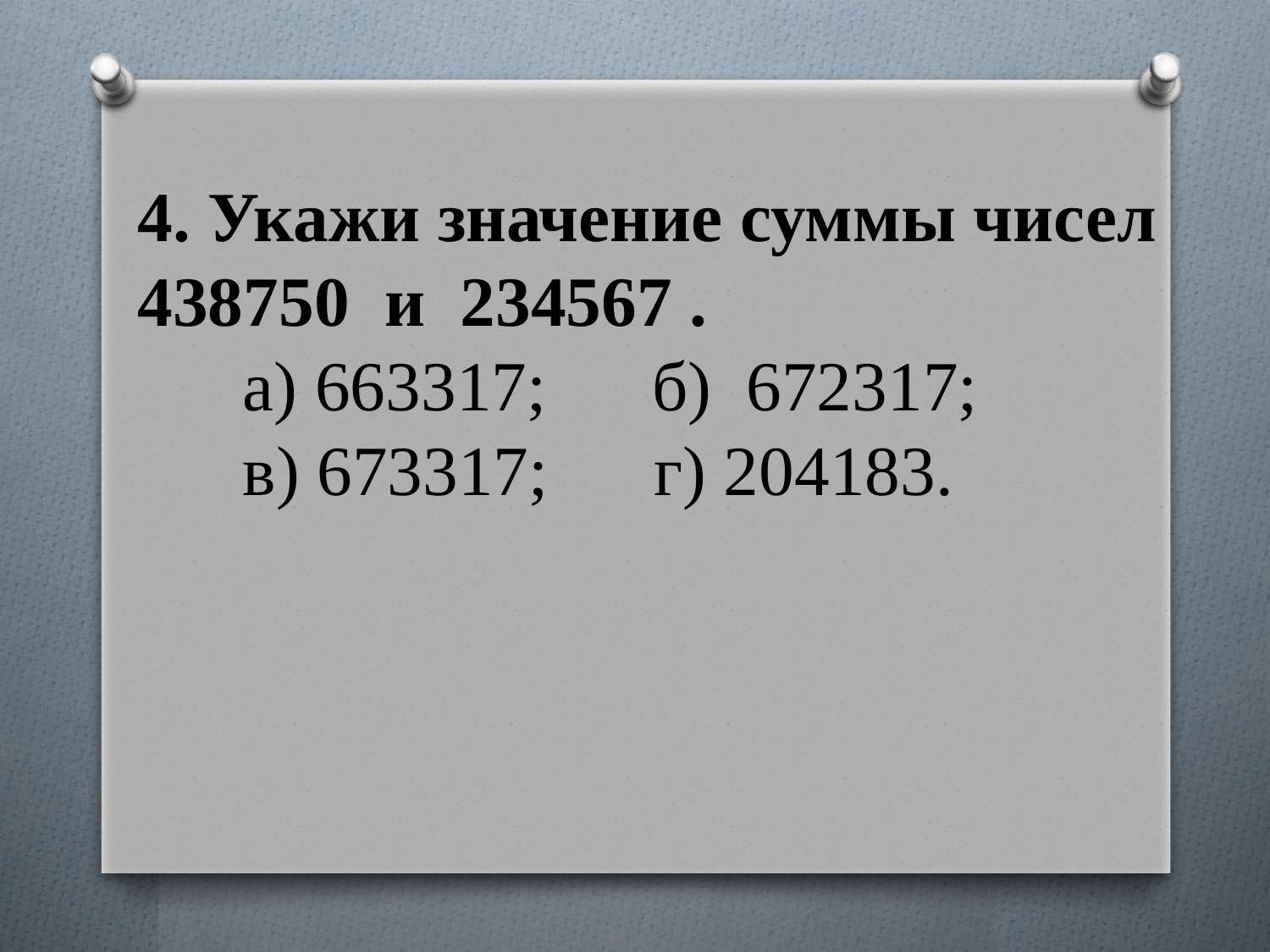

# 4. Укажи значение суммы чисел  438750  и  234567 . а) 663317;      б)  672317; в) 673317;      г) 204183.